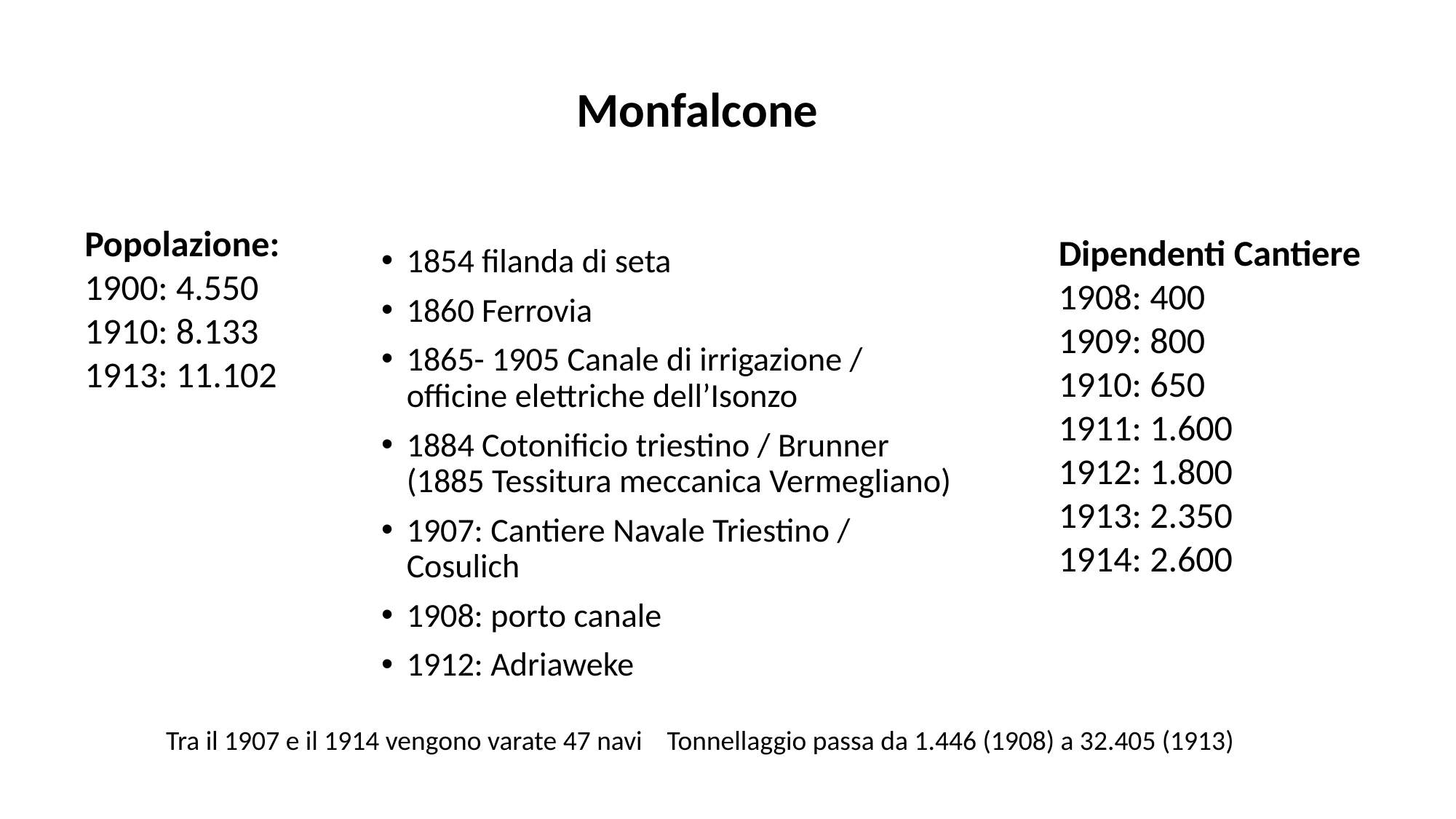

# Monfalcone
Popolazione:
1900: 4.550
1910: 8.133
1913: 11.102

Dipendenti Cantiere
1908: 400
1909: 800
1910: 650
1911: 1.600
1912: 1.800
1913: 2.350
1914: 2.600

1854 filanda di seta
1860 Ferrovia
1865- 1905 Canale di irrigazione / officine elettriche dell’Isonzo
1884 Cotonificio triestino / Brunner (1885 Tessitura meccanica Vermegliano)
1907: Cantiere Navale Triestino / Cosulich
1908: porto canale
1912: Adriaweke

Tra il 1907 e il 1914 vengono varate 47 navi    Tonnellaggio passa da 1.446 (1908) a 32.405 (1913)